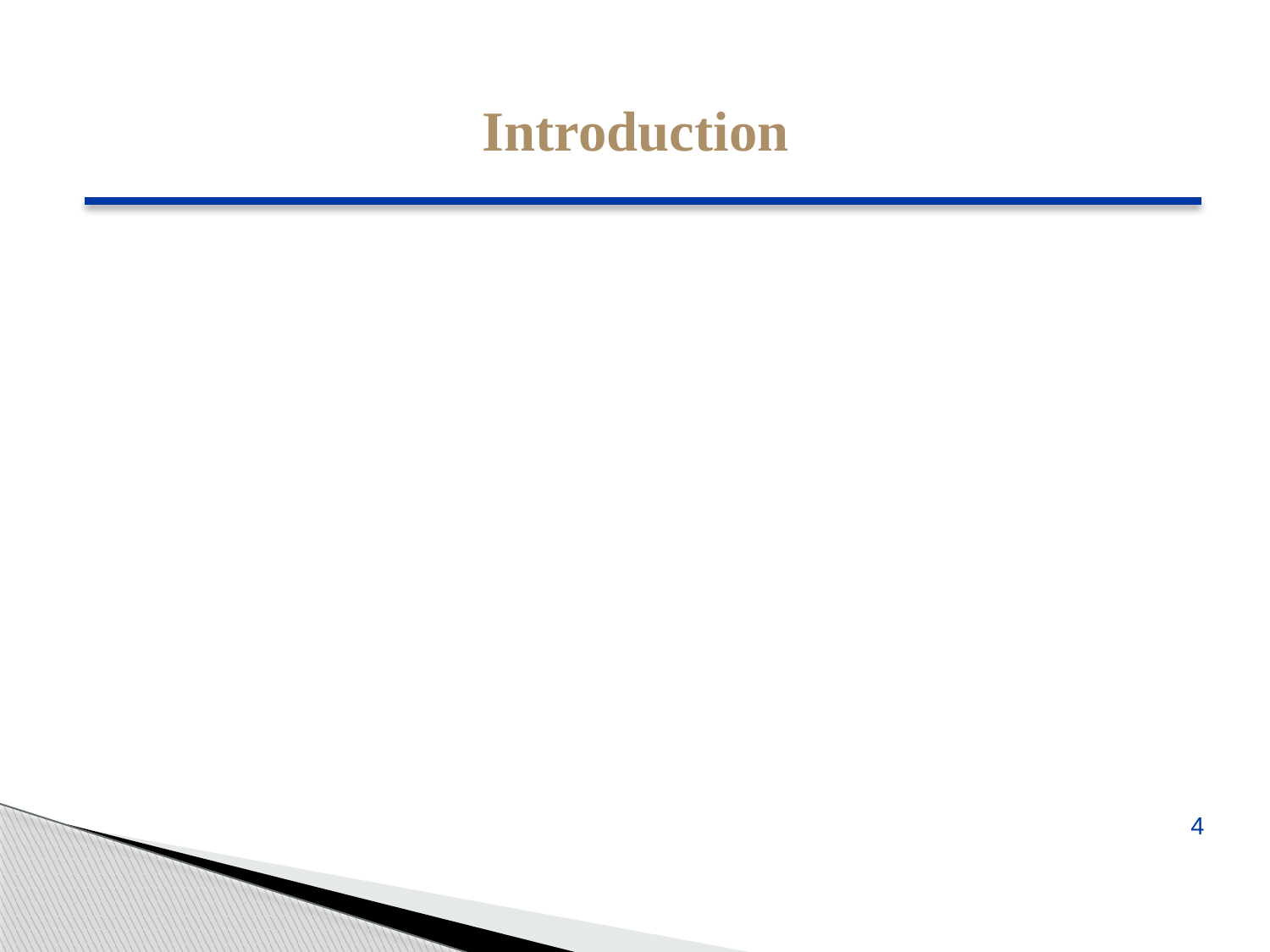

Introduction
A burning candle is the best example of physical and chemical change. Take a candle and light it. As time passes, we can observe that the candle changes to wax. If you cover the candle with a jar, it will extinguish.
In a physical change, there is basically a change of state of the substance but in the case of a chemical change mostly a new substance is formed in which either energy is given off or absorbed.
4